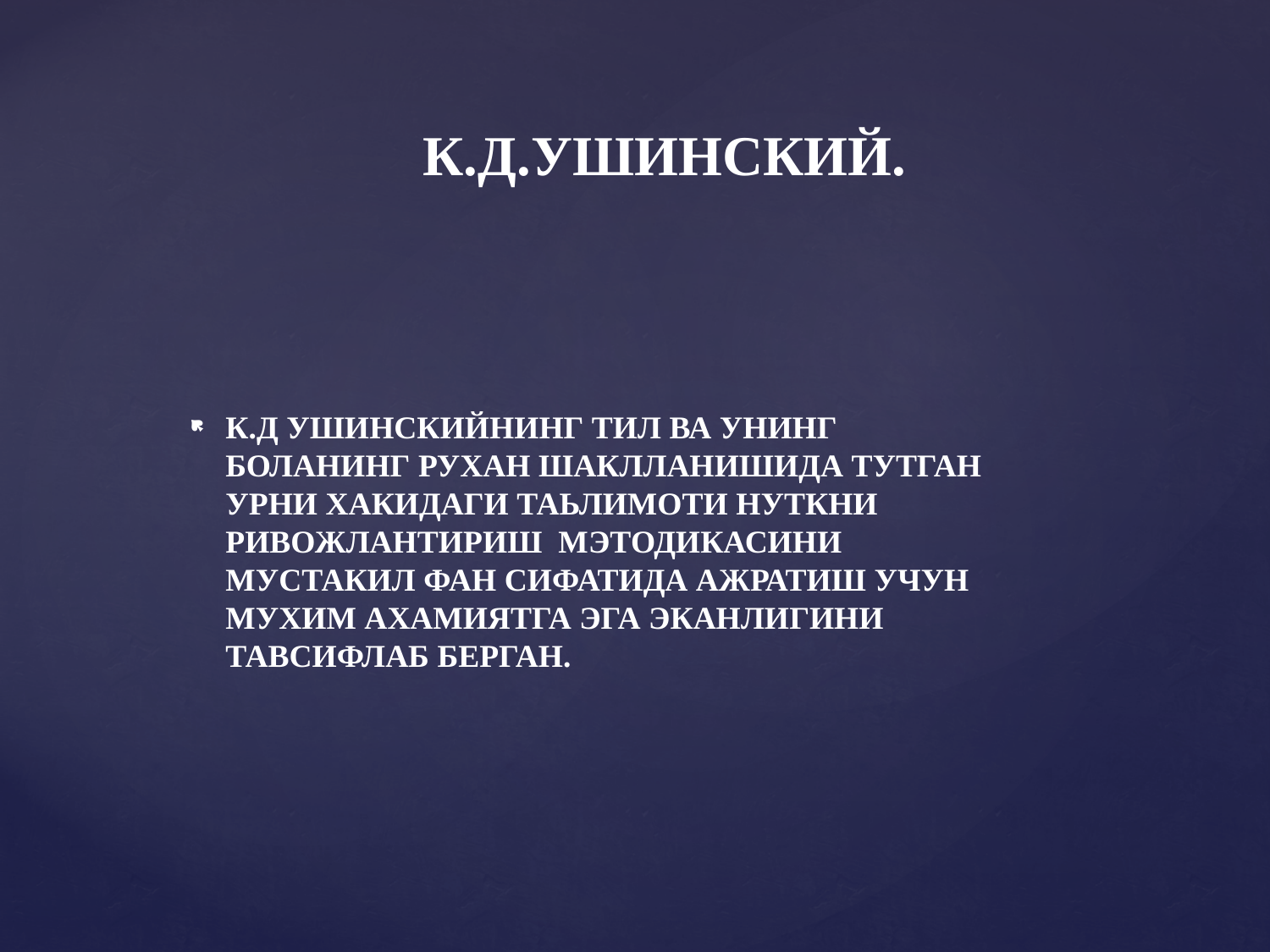

# К.Д.УШИНСКИЙ.
К.Д УШИНСКИЙНИНГ ТИЛ ВА УНИНГ БОЛАНИНГ РУХАН ШАКЛЛАНИШИДА ТУТГАН УРНИ ХАКИДАГИ ТАЬЛИМОТИ НУТКНИ РИВОЖЛАНТИРИШ  МЭТОДИКАСИНИ МУСТАКИЛ ФАН СИФАТИДА АЖРАТИШ УЧУН МУХИМ АХАМИЯТГА ЭГА ЭКАНЛИГИНИ ТАВСИФЛАБ БЕРГАН.